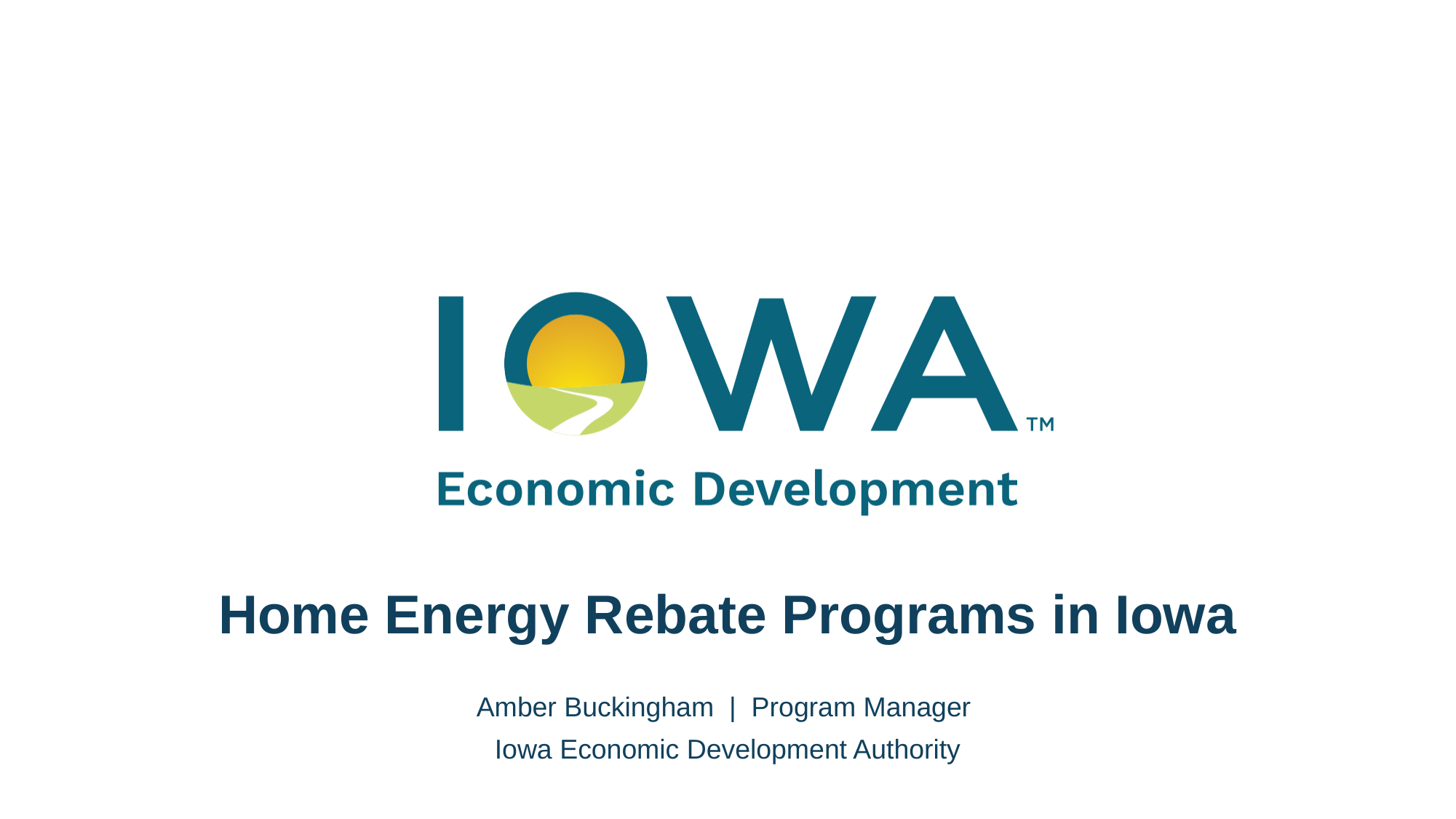

# Home Energy Rebate Programs in Iowa
Amber Buckingham  |  Program Manager
Iowa Economic Development Authority